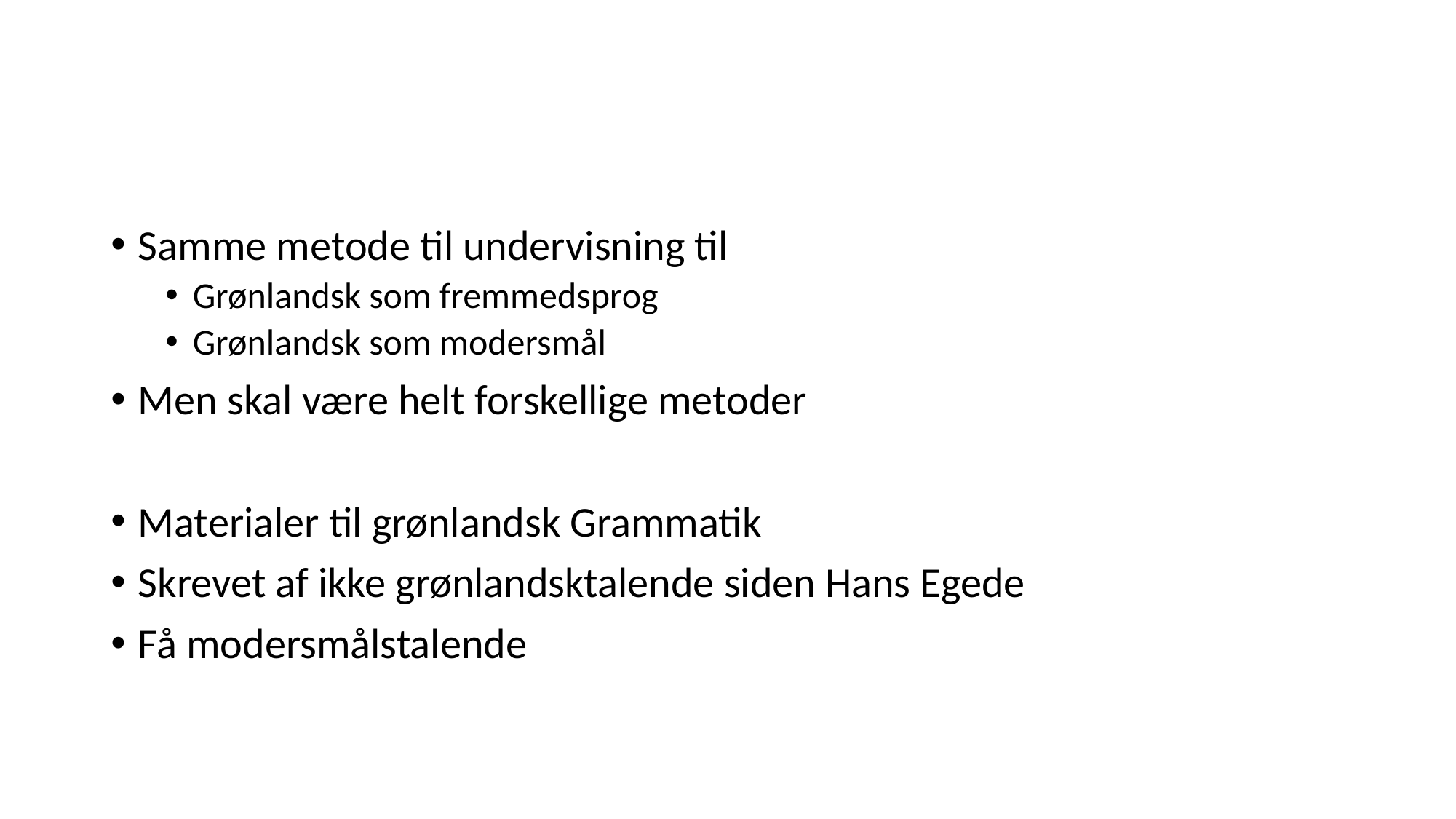

#
Samme metode til undervisning til
Grønlandsk som fremmedsprog
Grønlandsk som modersmål
Men skal være helt forskellige metoder

Materialer til grønlandsk Grammatik
Skrevet af ikke grønlandsktalende siden Hans Egede
Få modersmålstalende